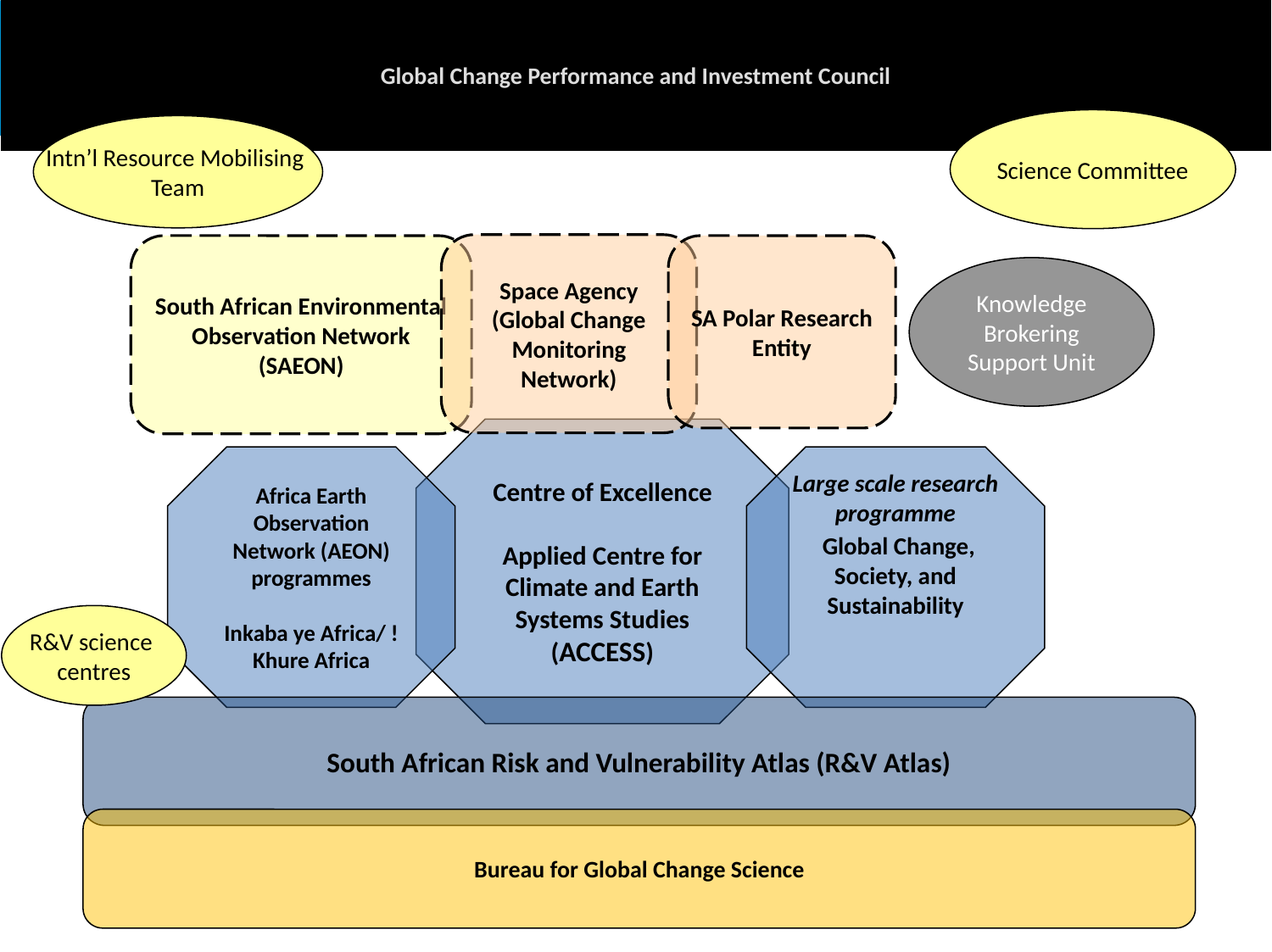

Global Change Performance and Investment Council
Science Committee
Intn’l Resource Mobilising
Team
Space Agency (Global Change Monitoring Network)
South African Environmental Observation Network (SAEON)
SA Polar Research Entity
Knowledge Brokering Support Unit

Centre of Excellence

Applied Centre for Climate and Earth Systems Studies (ACCESS)

Africa Earth Observation Network (AEON) programmes

Inkaba ye Africa/ !Khure Africa

Large scale research programme
 Global Change, Society, and Sustainability

R&V science
centres
South African Risk and Vulnerability Atlas (R&V Atlas)
Bureau for Global Change Science